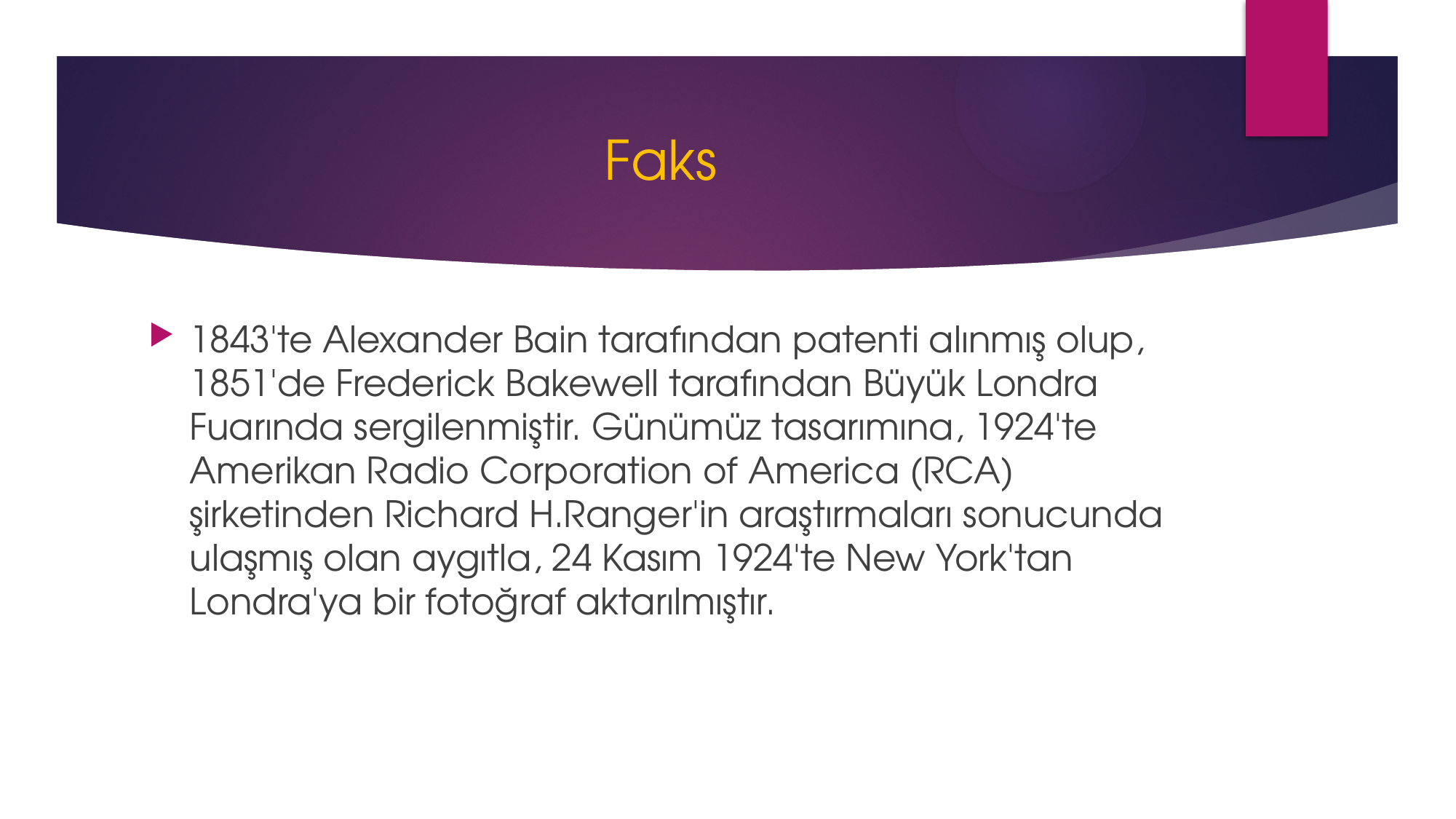

# Faks
1843'te Alexander Bain tarafından patenti alınmış olup, 1851'de Frederick Bakewell tarafından Büyük Londra Fuarında sergilenmiştir. Günümüz tasarımına, 1924'te Amerikan Radio Corporation of America (RCA) şirketinden Richard H.Ranger'in araştırmaları sonucunda ulaşmış olan aygıtla, 24 Kasım 1924'te New York'tan Londra'ya bir fotoğraf aktarılmıştır.